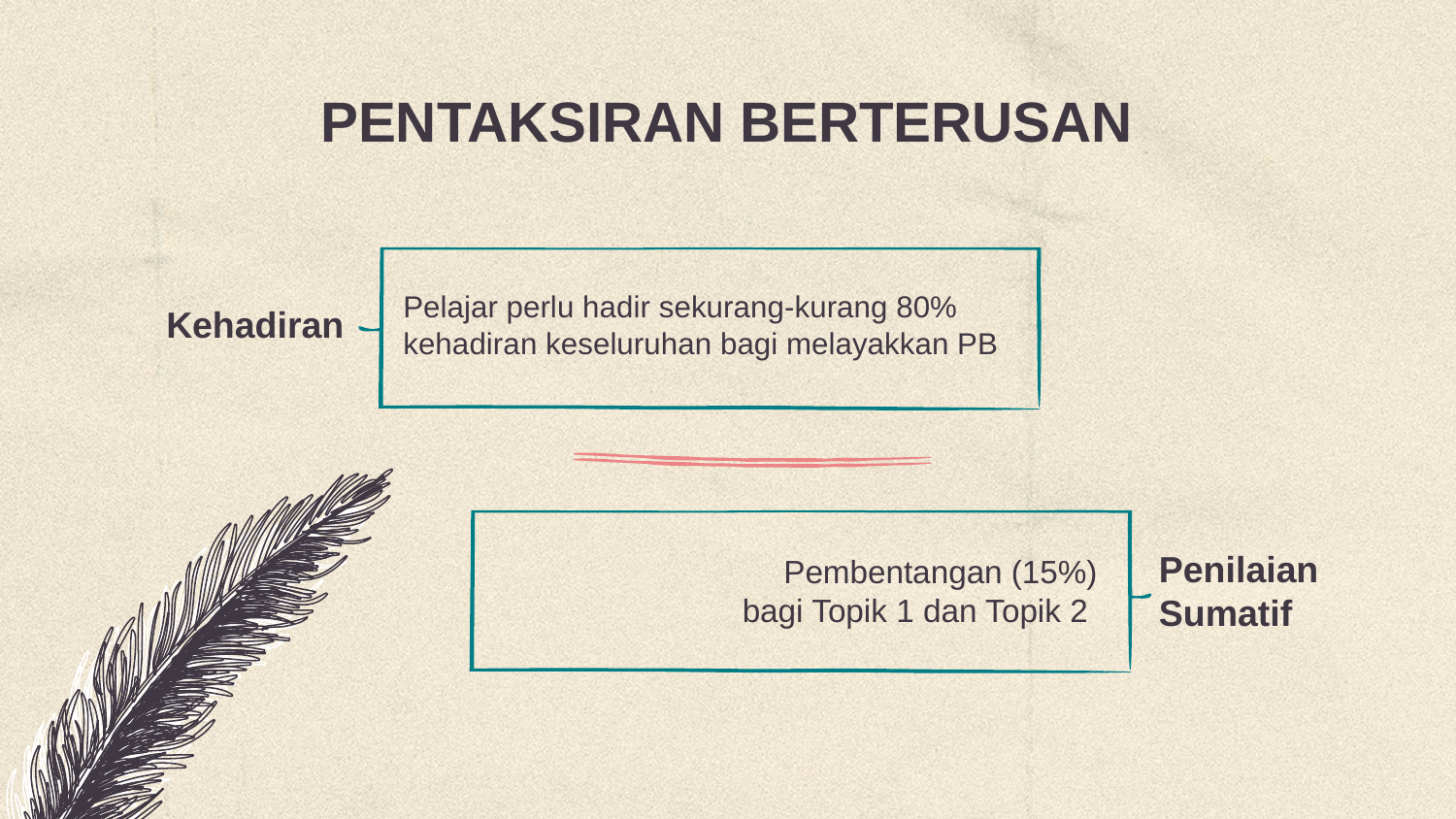

# PENTAKSIRAN BERTERUSAN

Kehadiran
Pelajar perlu hadir sekurang-kurang 80% kehadiran keseluruhan bagi melayakkan PB

Pembentangan (15%)
bagi Topik 1 dan Topik 2
Penilaian Sumatif